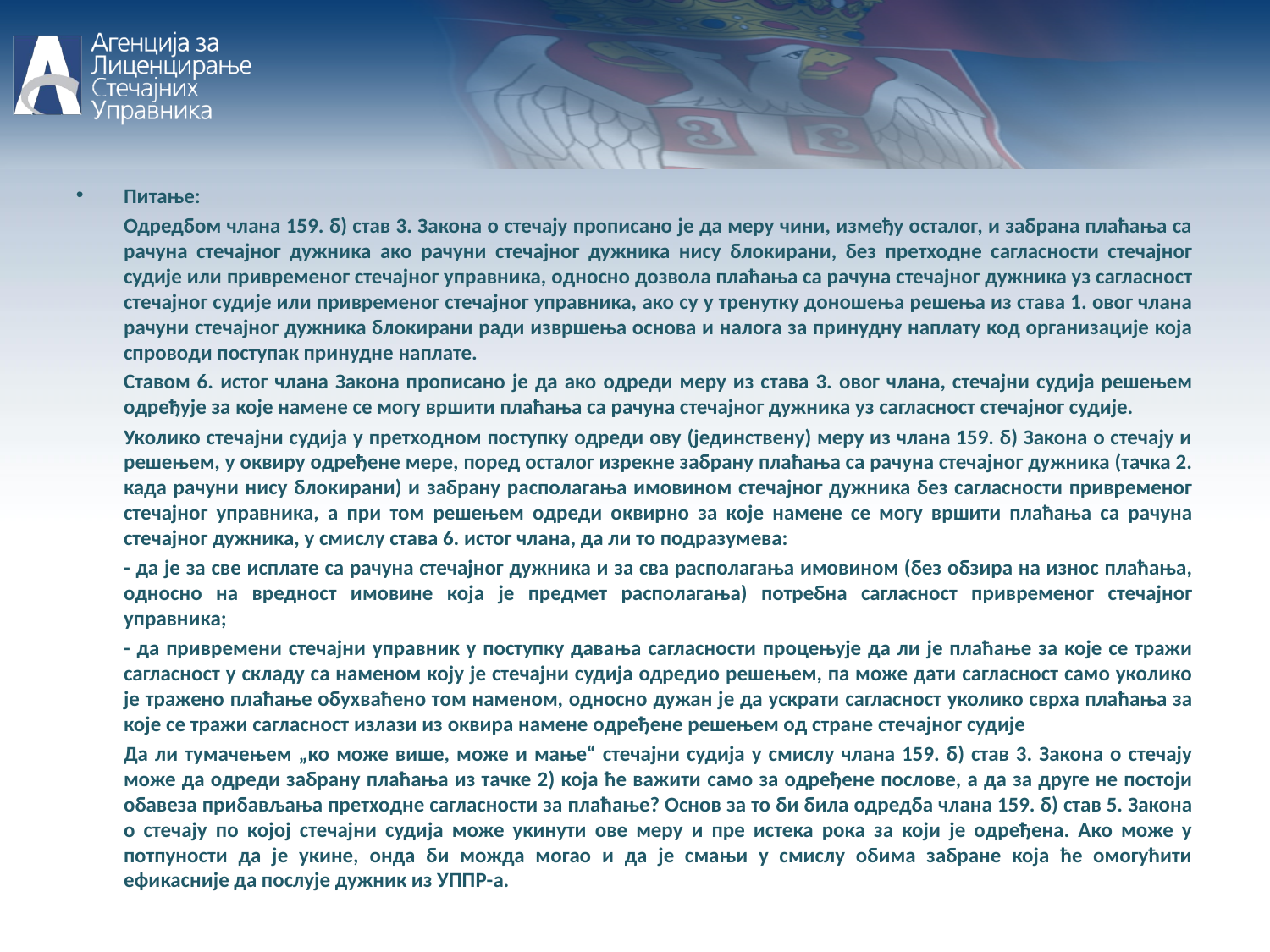

Питање:
	Одредбом члана 159. б) став 3. Закона о стечају прописано је да меру чини, између осталог, и забрана плаћања са рачуна стечајног дужника ако рачуни стечајног дужника нису блокирани, без претходне сагласности стечајног судије или привременог стечајног управника, односно дозволa плаћања са рачуна стечајног дужника уз сагласност стечајног судије или привременог стечајног управника, ако су у тренутку доношења решења из става 1. овог члана рачуни стечајног дужника блокирани ради извршења основа и налога за принудну наплату код организације која спроводи поступак принудне наплате.
	Ставом 6. истог члана Закона прописано је да ако одреди меру из става 3. овог члана, стечајни судија решењем одређује за које намене се могу вршити плаћања са рачуна стечајног дужника уз сагласност стечајног судије.
	Уколико стечајни судија у претходном поступку одреди ову (јединствену) меру из члана 159. б) Закона о стечају и решењем, у оквиру одређене мере, поред осталог изрекне забрану плаћања са рачуна стечајног дужника (тачка 2. када рачуни нису блокирани) и забрану располагања имовином стечајног дужника без сагласности привременог стечајног управника, а при том решењем одреди оквирно за које намене се могу вршити плаћања са рачуна стечајног дужника, у смислу става 6. истог члана, да ли то подразумева:
	- да је за све исплате са рачуна стечајног дужника и за сва располагања имовином (без обзира на износ плаћања, односно на вредност имовине која је предмет располагања) потребна сагласност привременог стечајног управника;
	- да привремени стечајни управник у поступку давања сагласности процењује да ли је плаћање за које се тражи сагласност у складу са наменом коју је стечајни судија одредио решењем, па може дати сагласност само уколико је тражено плаћање обухваћено том наменом, односно дужан је да ускрати сагласност уколико сврха плаћања за које се тражи сагласност излази из оквира намене одређене решењем од стране стечајног судије
	Да ли тумачењем „ко може више, може и мање“ стечајни судија у смислу члана 159. б) став 3. Закона о стечају може да одреди забрану плаћања из тачке 2) која ће важити само за одређене послове, а да за друге не постоји обавеза прибављања претходне сагласности за плаћање? Основ за то би била одредба члана 159. б) став 5. Закона о стечају по којој стечајни судија може укинути ове меру и пре истека рока за који је одређена. Ако може у потпуности да је укине, онда би можда могао и да је смањи у смислу обима забране која ће омогућити ефикасније да послује дужник из УППР-а.